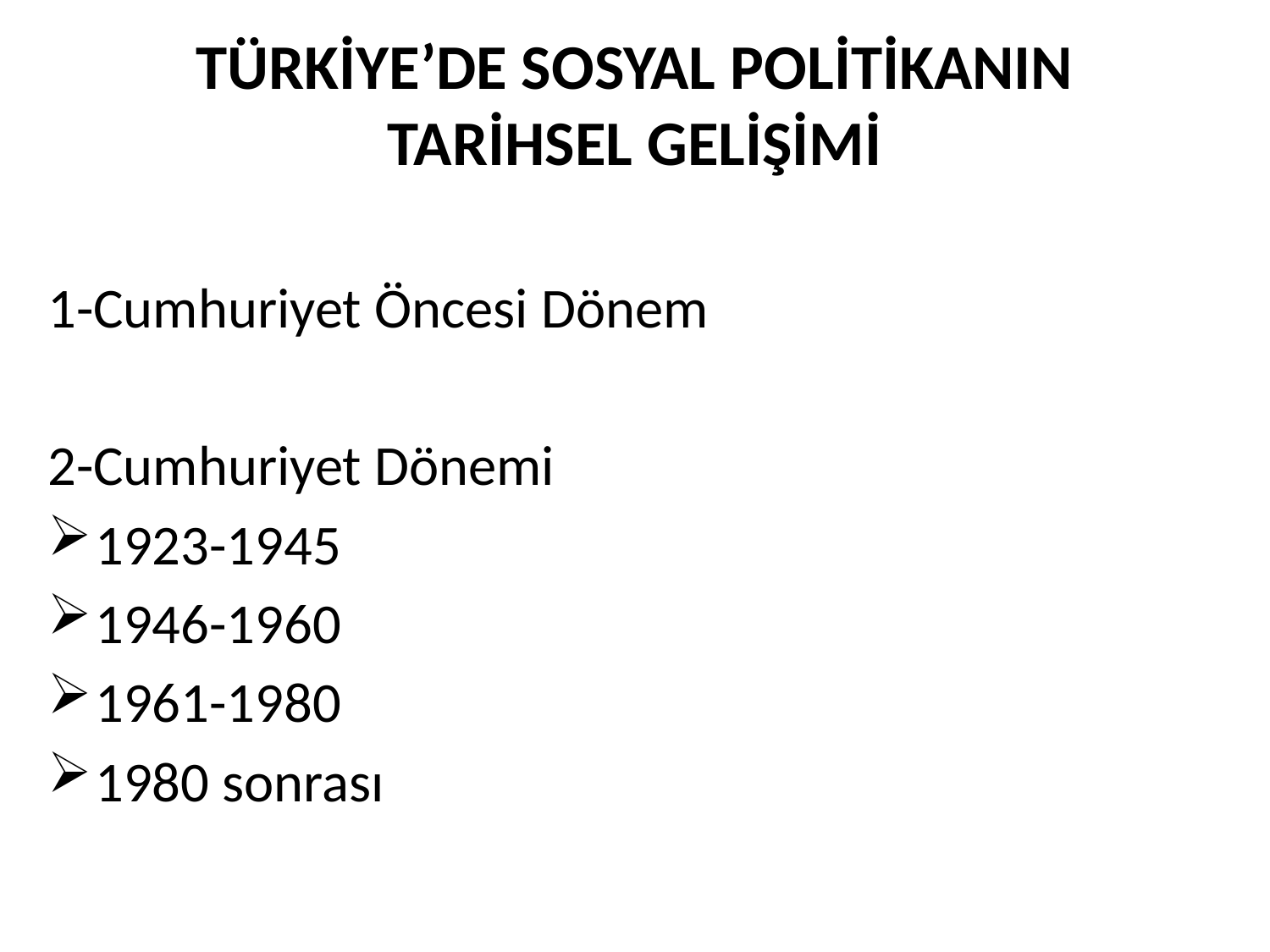

# TÜRKİYE’DE SOSYAL POLİTİKANIN TARİHSEL GELİŞİMİ

1-Cumhuriyet Öncesi Dönem

2-Cumhuriyet Dönemi
1923-1945
1946-1960
1961-1980
1980 sonrası